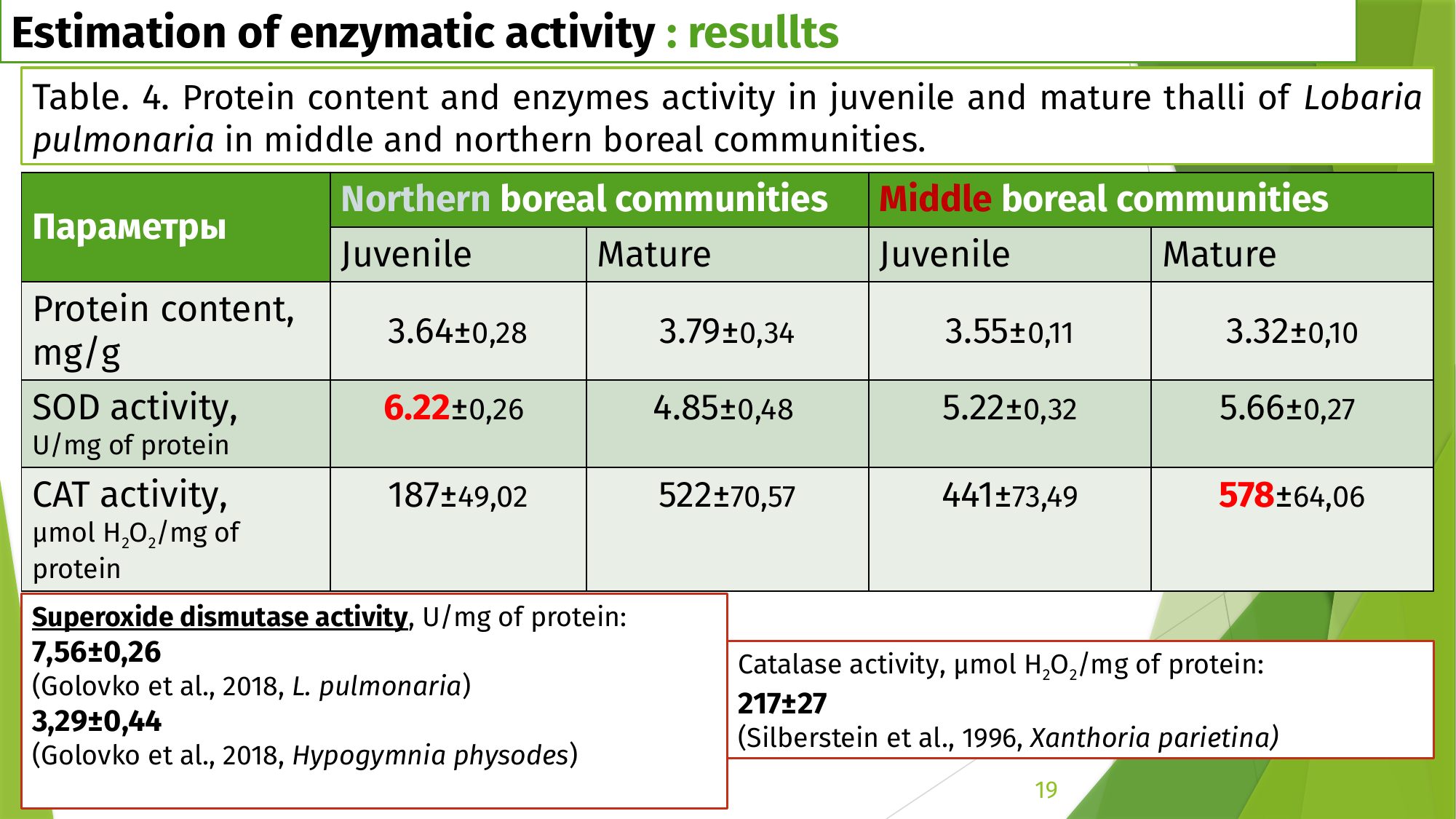

Estimation of enzymatic activity : resullts
Table. 4. Protein content and enzymes activity in juvenile and mature thalli of Lobaria pulmonaria in middle and northern boreal communities.
| Параметры | Northern boreal communities |  | Middle boreal communities |  |
| --- | --- | --- | --- | --- |
|  | Juvenile | Mature | Juvenile | Mature |
| Protein content, mg/g | 3.64±0,28 | 3.79±0,34 | 3.55±0,11 | 3.32±0,10 |
| SOD activity, U/mg of protein | 6.22±0,26 | 4.85±0,48 | 5.22±0,32 | 5.66±0,27 |
| CAT activity, µmol H2O2/mg of protein | 187±49,02 | 522±70,57 | 441±73,49 | 578±64,06 |
Superoxide dismutase activity, U/mg of protein:
7,56±0,26
(Golovko et al., 2018, L. pulmonaria)
3,29±0,44
(Golovko et al., 2018, Hypogymnia physodes)

Catalase activity, µmol H2O2/mg of protein:
217±27
(Silberstein et al., 1996, Xanthoria parietina)
19